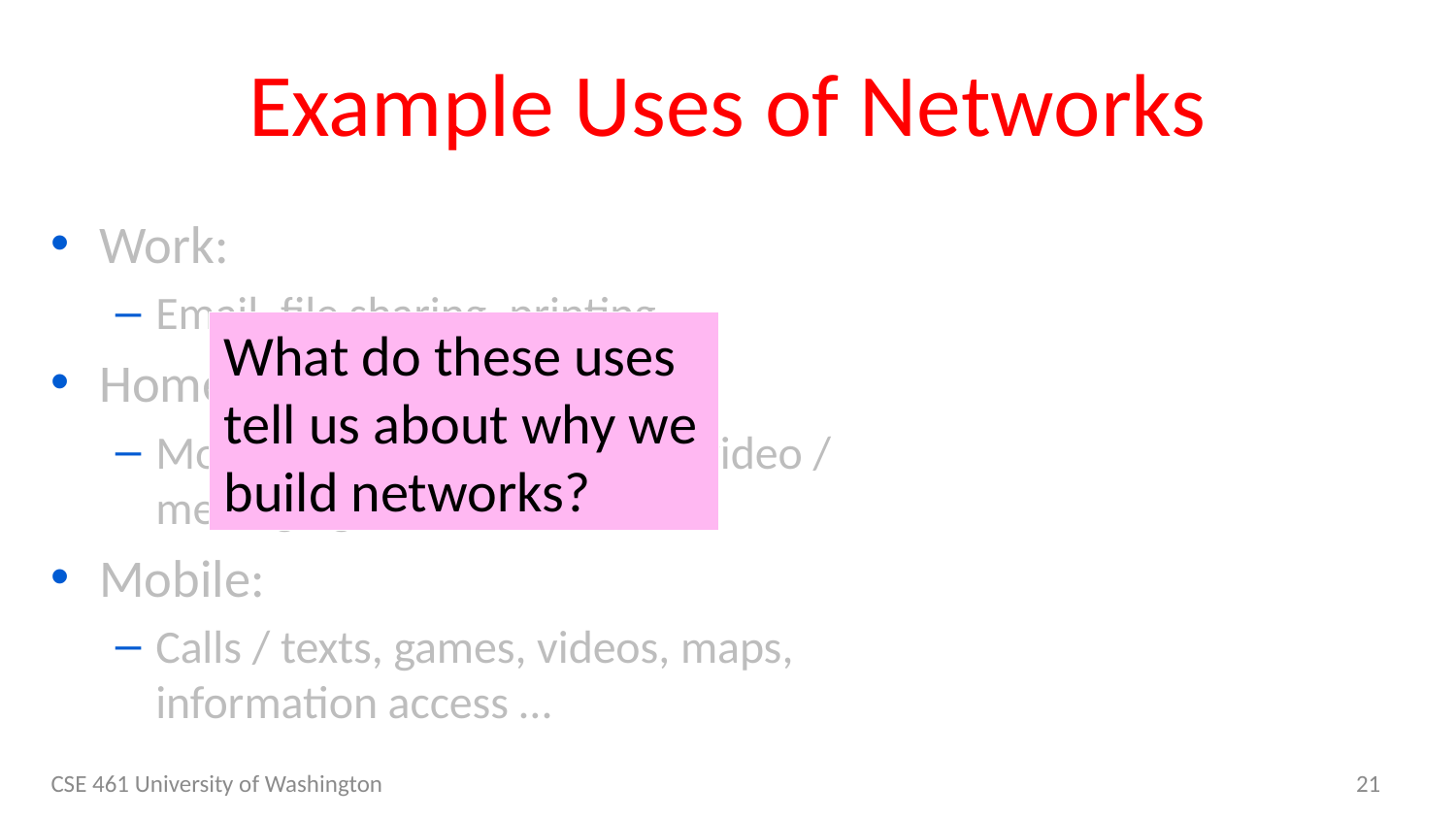

# Example Uses of Networks
Work:
Email, file sharing, printing, …
Home:
Movies / songs, news, calls / video / messaging, e-commerce, …
Mobile:
Calls / texts, games, videos, maps, information access …
What do these uses tell us about why we build networks?
CSE 461 University of Washington
21